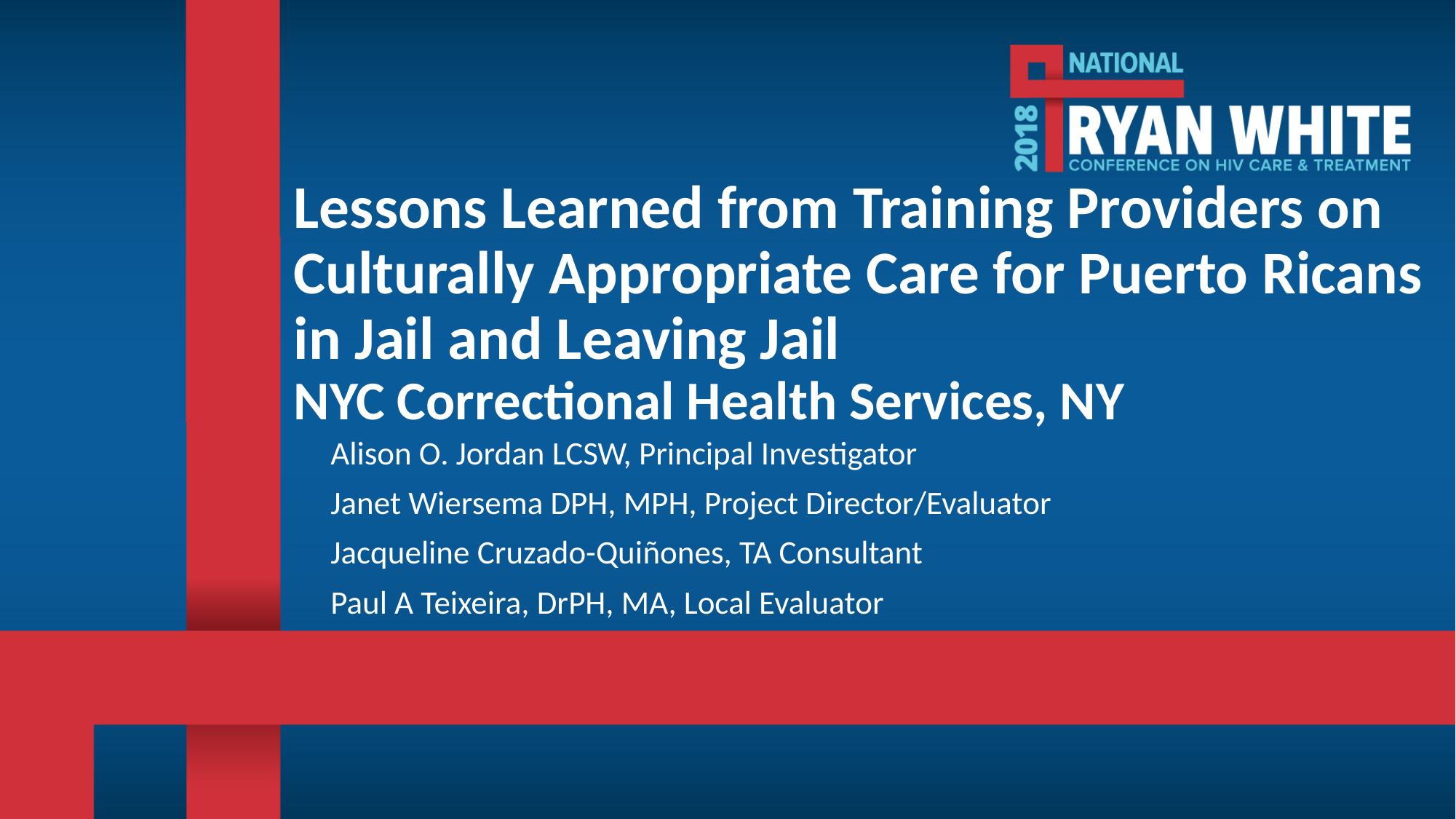

# Lessons Learned from Training Providers on Culturally Appropriate Care for Puerto Ricans in Jail and Leaving Jail NYC Correctional Health Services, NY
Alison O. Jordan LCSW, Principal Investigator
Janet Wiersema DPH, MPH, Project Director/Evaluator
Jacqueline Cruzado-Quiñones, TA Consultant
Paul A Teixeira, DrPH, MA, Local Evaluator